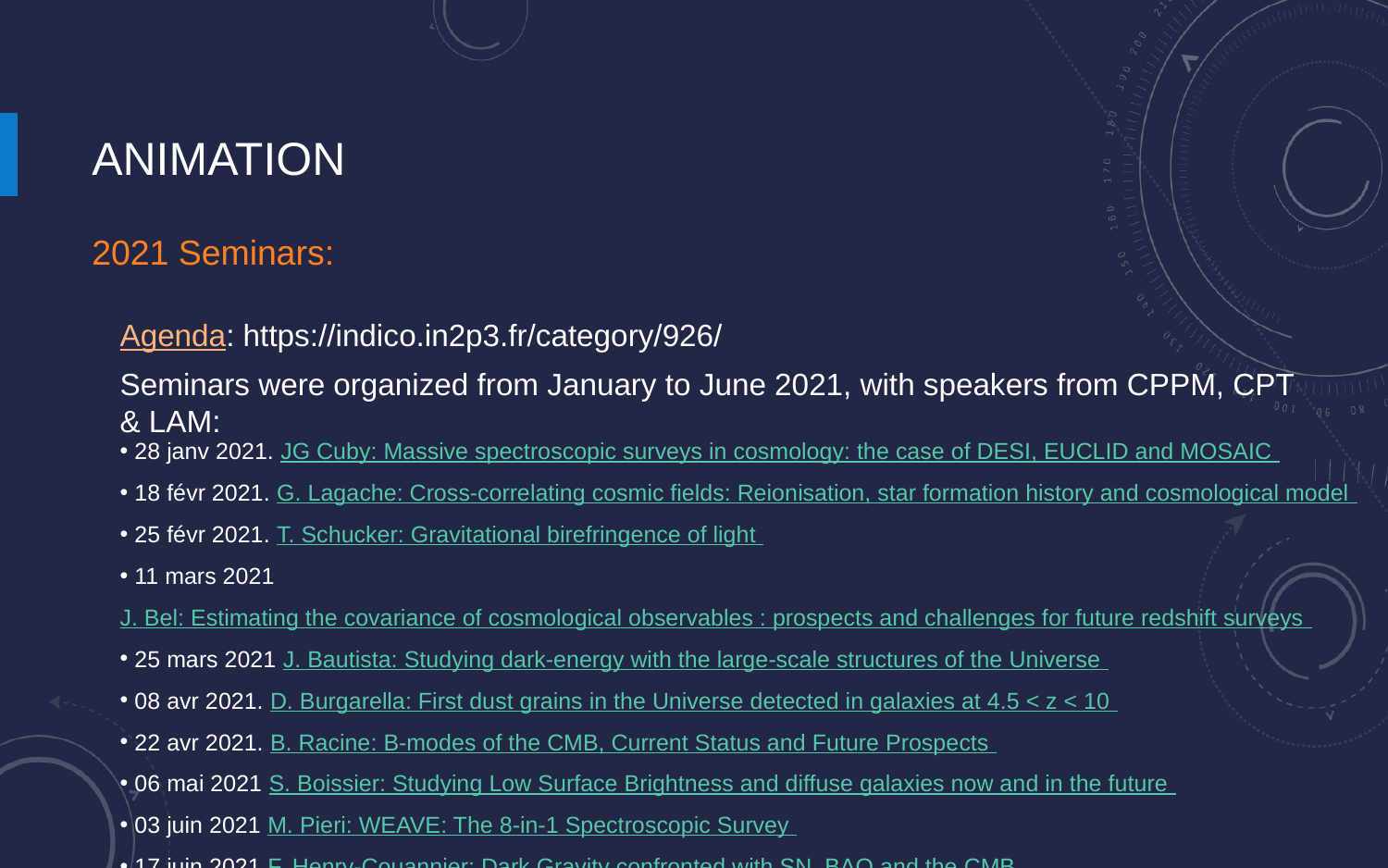

# ANIMATION
2021 Seminars:

Agenda: https://indico.in2p3.fr/category/926/
Seminars were organized from January to June 2021, with speakers from CPPM, CPT & LAM:
 28 janv 2021. JG Cuby: Massive spectroscopic surveys in cosmology: the case of DESI, EUCLID and MOSAIC
 18 févr 2021. G. Lagache: Cross-correlating cosmic fields: Reionisation, star formation history and cosmological model
 25 févr 2021. T. Schucker: Gravitational birefringence of light
 11 mars 2021 J. Bel: Estimating the covariance of cosmological observables : prospects and challenges for future redshift surveys
 25 mars 2021 J. Bautista: Studying dark-energy with the large-scale structures of the Universe
 08 avr 2021. D. Burgarella: First dust grains in the Universe detected in galaxies at 4.5 < z < 10
 22 avr 2021. B. Racine: B-modes of the CMB, Current Status and Future Prospects
 06 mai 2021 S. Boissier: Studying Low Surface Brightness and diffuse galaxies now and in the future
 03 juin 2021 M. Pieri: WEAVE: The 8-in-1 Spectroscopic Survey
 17 juin 2021 F. Henry-Couannier: Dark Gravity confronted with SN, BAO and the CMB